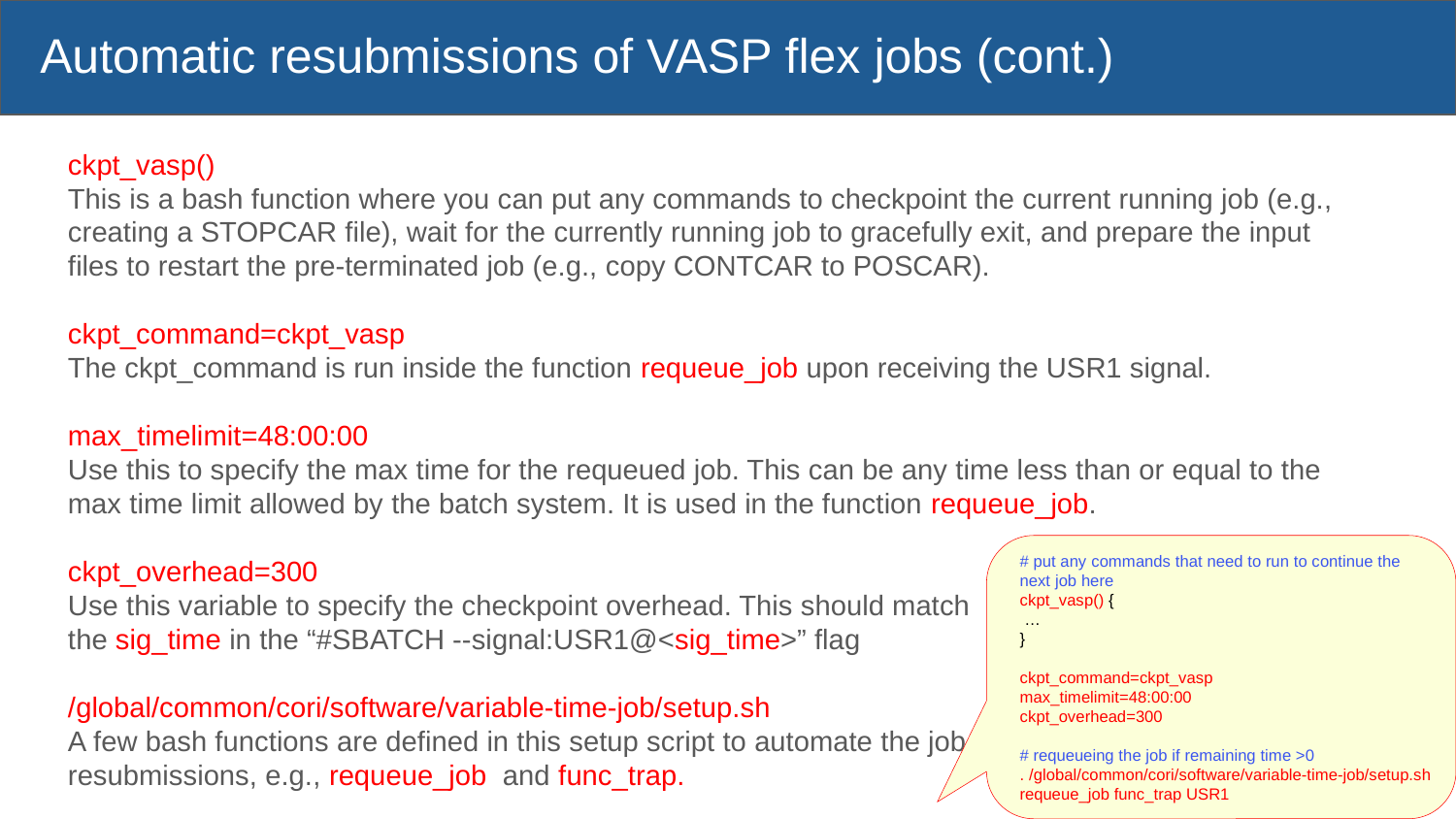

# Automatic resubmissions of VASP flex jobs (cont.)
ckpt_vasp()
This is a bash function where you can put any commands to checkpoint the current running job (e.g., creating a STOPCAR file), wait for the currently running job to gracefully exit, and prepare the input files to restart the pre-terminated job (e.g., copy CONTCAR to POSCAR).

ckpt_command=ckpt_vasp
The ckpt_command is run inside the function requeue_job upon receiving the USR1 signal.

max_timelimit=48:00:00
Use this to specify the max time for the requeued job. This can be any time less than or equal to the max time limit allowed by the batch system. It is used in the function requeue_job.

ckpt_overhead=300
Use this variable to specify the checkpoint overhead. This should match
the sig_time in the “#SBATCH --signal:USR1@<sig_time>” flag

/global/common/cori/software/variable-time-job/setup.sh
A few bash functions are defined in this setup script to automate the job
resubmissions, e.g., requeue_job  and func_trap.

# put any commands that need to run to continue the next job here
ckpt_vasp() {
 …
}

ckpt_command=ckpt_vasp
max_timelimit=48:00:00
ckpt_overhead=300

# requeueing the job if remaining time >0
. /global/common/cori/software/variable-time-job/setup.sh
requeue_job func_trap USR1